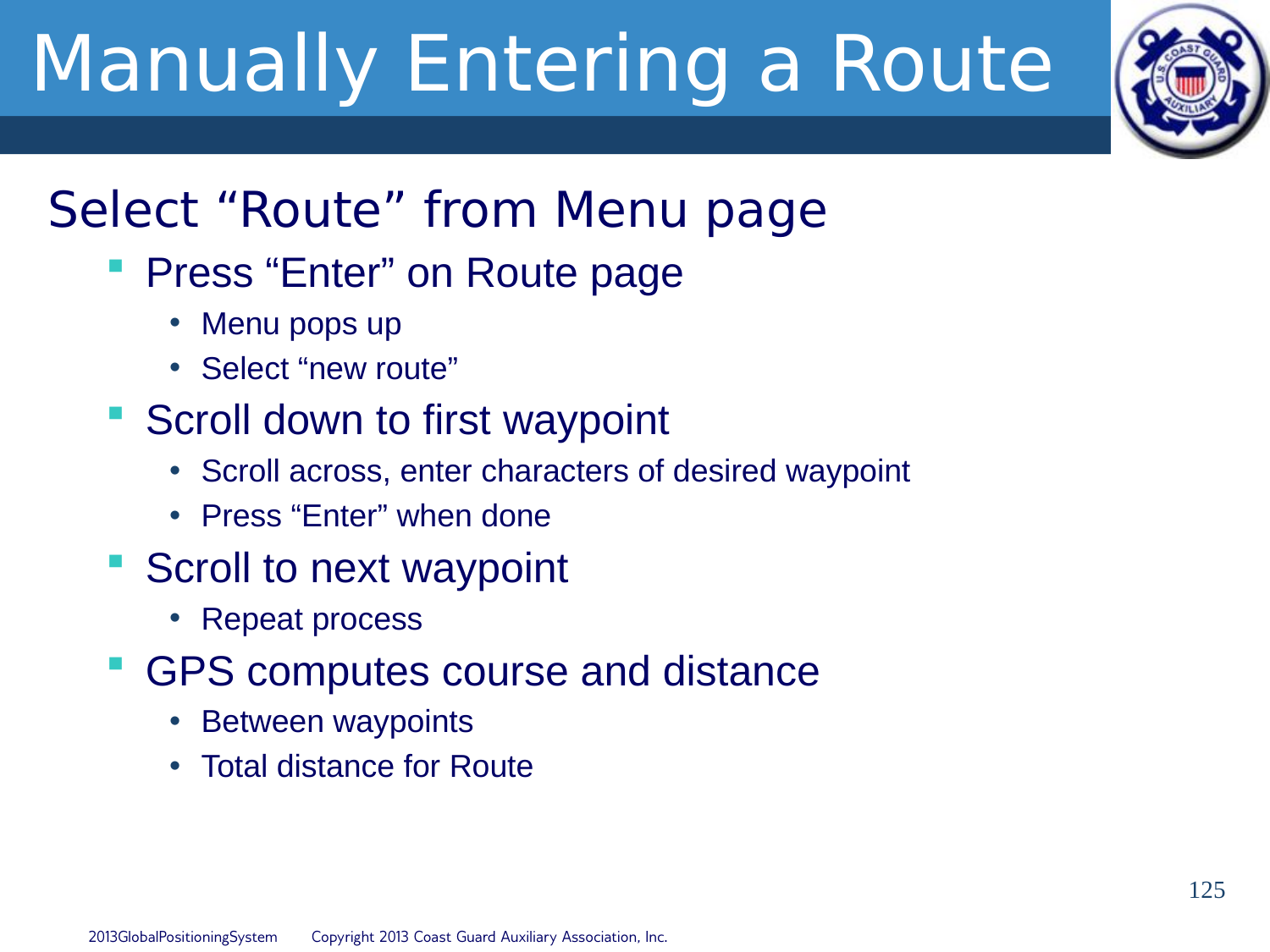

# Manually Entering a Route
Select “Route” from Menu page
Press “Enter” on Route page
Menu pops up
Select “new route”
Scroll down to first waypoint
Scroll across, enter characters of desired waypoint
Press “Enter” when done
Scroll to next waypoint
Repeat process
GPS computes course and distance
Between waypoints
Total distance for Route
125